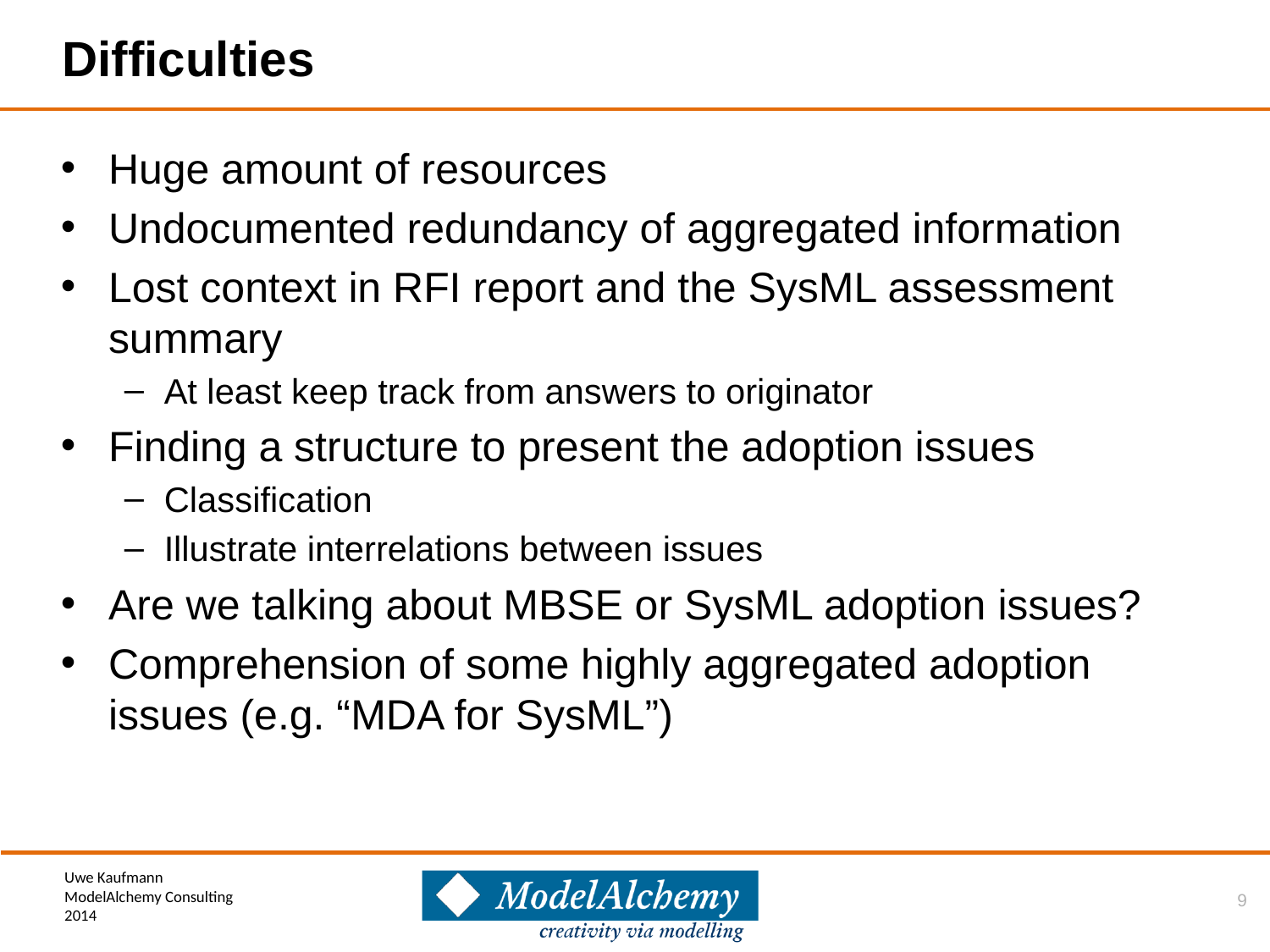

# Difficulties
Huge amount of resources
Undocumented redundancy of aggregated information
Lost context in RFI report and the SysML assessment summary
At least keep track from answers to originator
Finding a structure to present the adoption issues
Classification
Illustrate interrelations between issues
Are we talking about MBSE or SysML adoption issues?
Comprehension of some highly aggregated adoption issues (e.g. “MDA for SysML”)
9